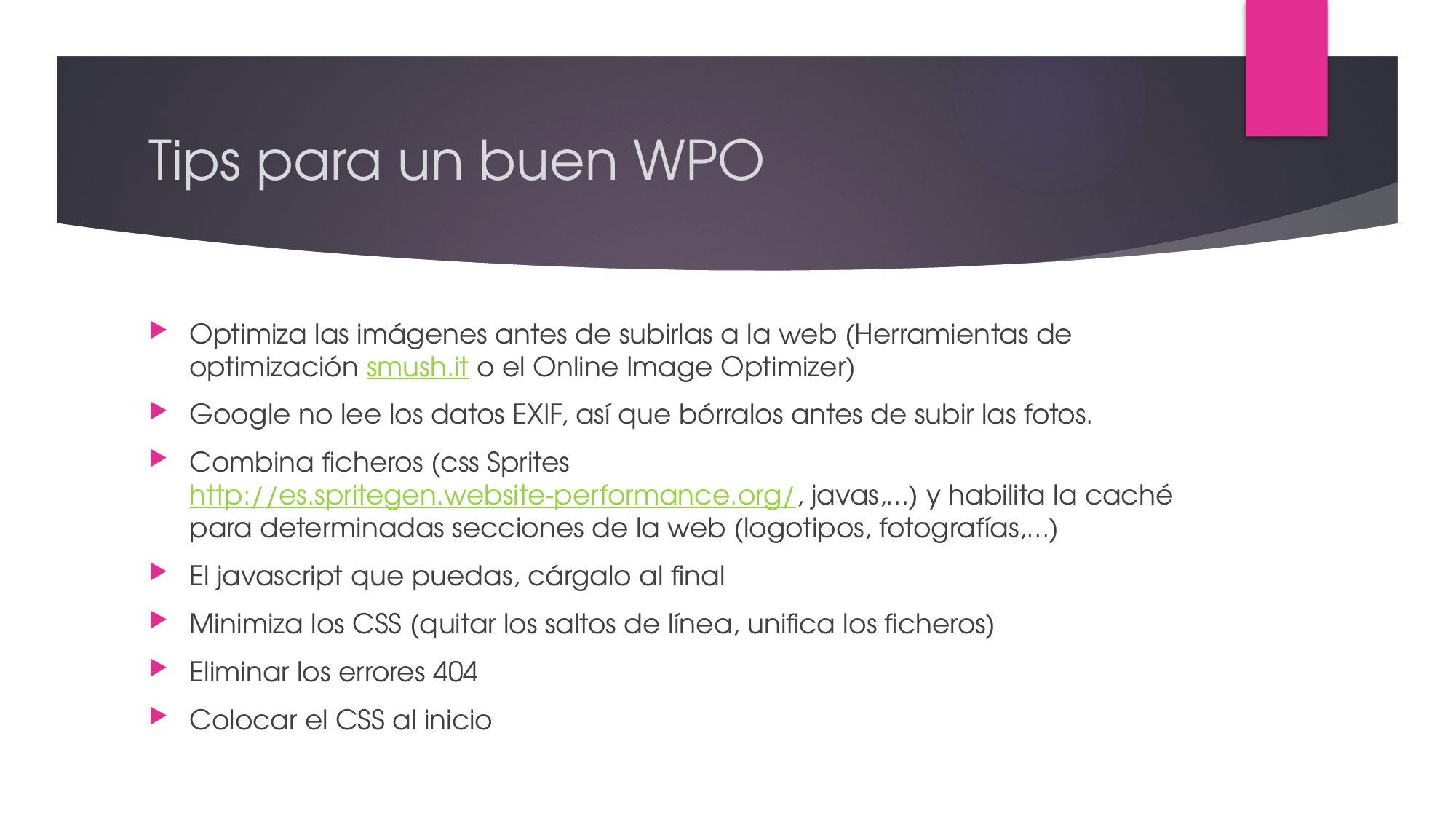

# Tips para un buen WPO
Optimiza las imágenes antes de subirlas a la web (Herramientas de optimización smush.it o el Online Image Optimizer)
Google no lee los datos EXIF, así que bórralos antes de subir las fotos.
Combina ficheros (css Sprites http://es.spritegen.website-performance.org/, javas,…) y habilita la caché para determinadas secciones de la web (logotipos, fotografías,…)
El javascript que puedas, cárgalo al final
Minimiza los CSS (quitar los saltos de línea, unifica los ficheros)
Eliminar los errores 404
Colocar el CSS al inicio